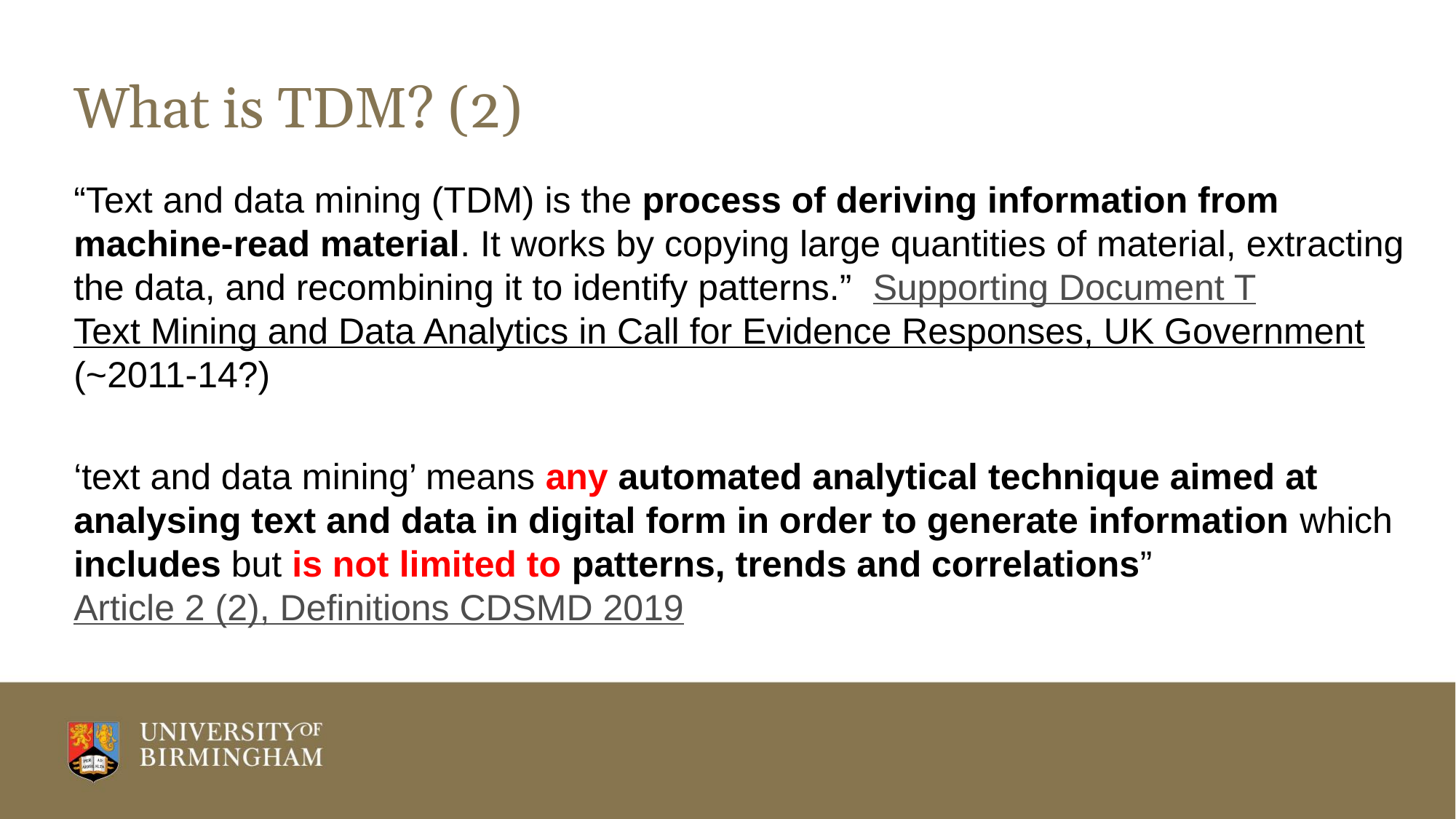

# What is TDM? (2)
“Text and data mining (TDM) is the process of deriving information from machine-read material. It works by copying large quantities of material, extracting the data, and recombining it to identify patterns.”  Supporting Document T
Text Mining and Data Analytics in Call for Evidence Responses, UK Government (~2011-14?)

‘text and data mining’ means any automated analytical technique aimed at analysing text and data in digital form in order to generate information which includes but is not limited to patterns, trends and correlations”
Article 2 (2), Definitions CDSMD 2019